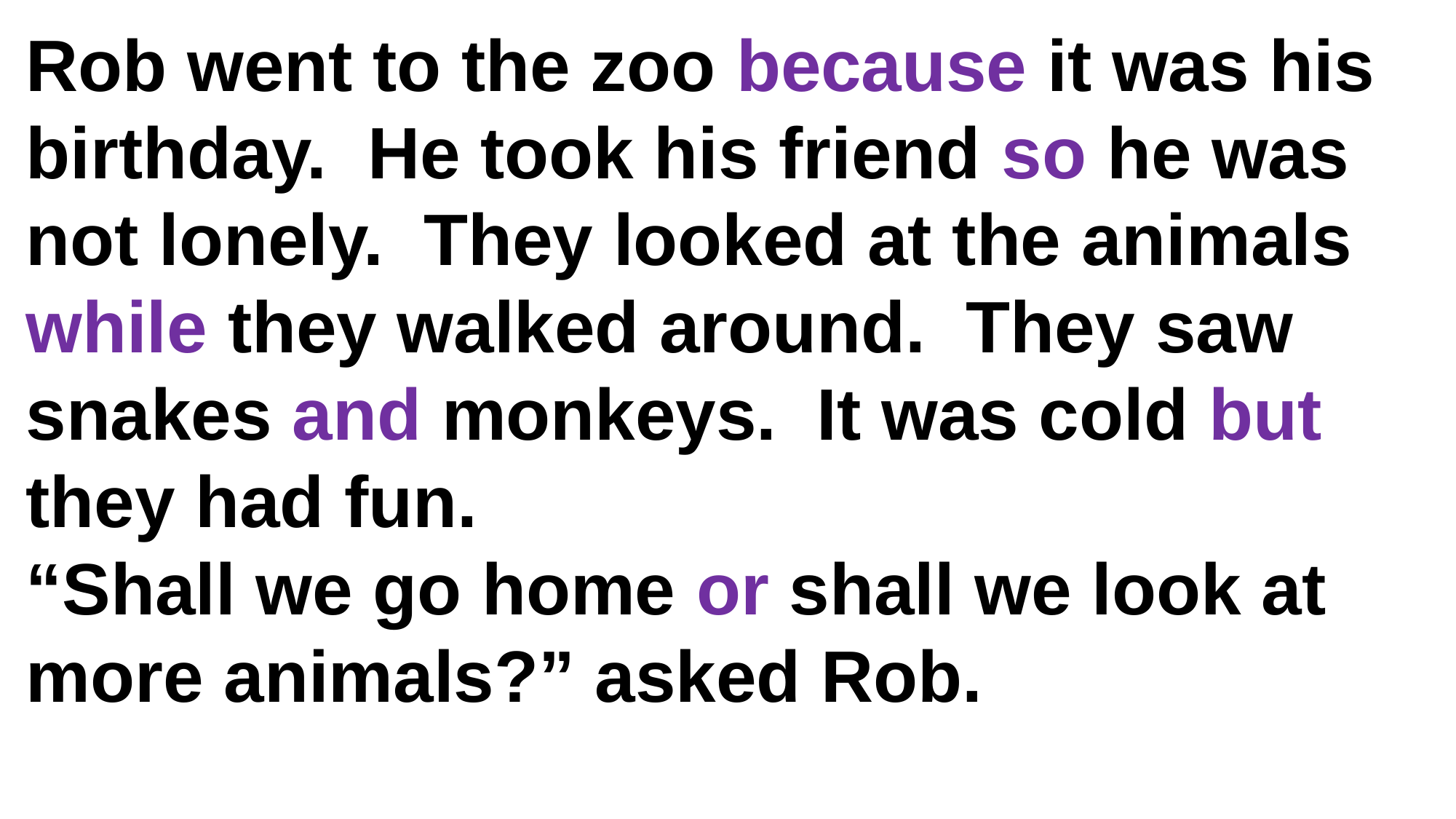

Rob went to the zoo because it was his birthday.  He took his friend so he was not lonely.  They looked at the animals while they walked around.  They saw snakes and monkeys.  It was cold but they had fun.
“Shall we go home or shall we look at more animals?” asked Rob.